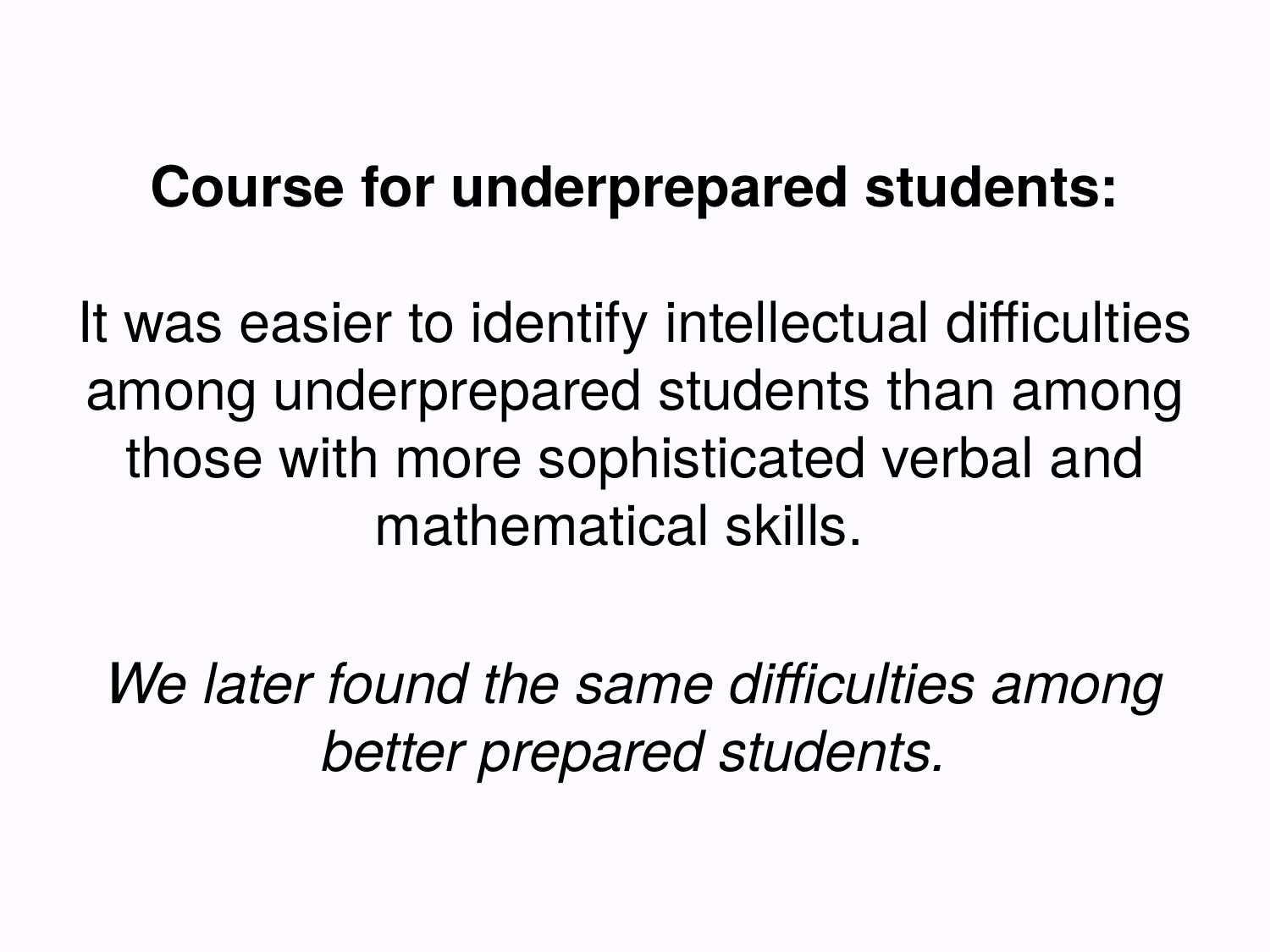

# Course for underprepared students: It was easier to identify intellectual difficulties among underprepared students than among those with more sophisticated verbal and mathematical skills. We later found the same difficulties among better prepared students.